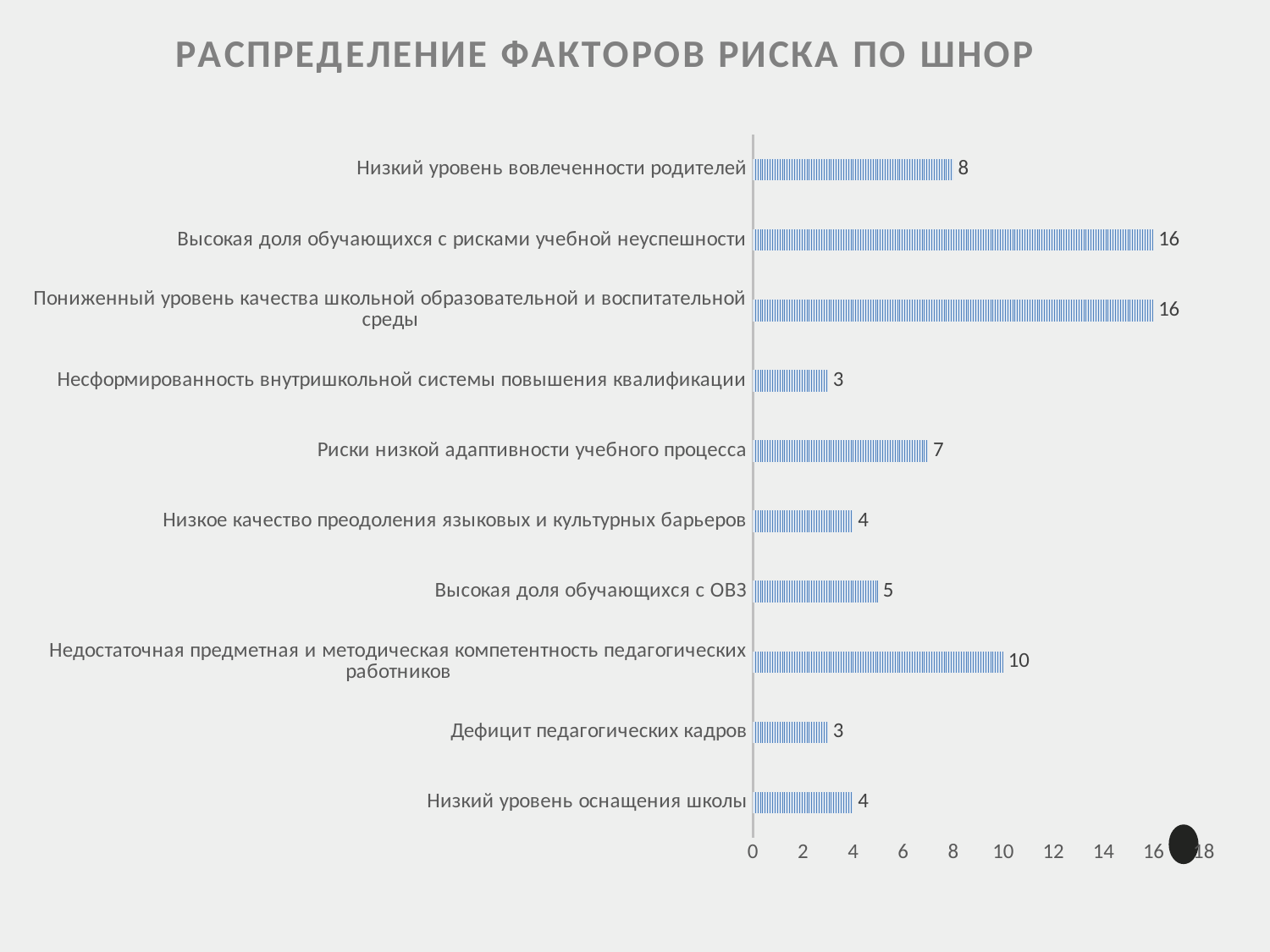

### Chart: РАСПРЕДЕЛЕНИЕ ФАКТОРОВ РИСКА ПО ШНОР

| Category | Кол-во |
|---|---|
|  Низкий уровень оснащения школы | 4.0 |
| Дефицит педагогических кадров | 3.0 |
| Недостаточная предметная и методическая компетентность педагогических работников | 10.0 |
| Высокая доля обучающихся с ОВЗ | 5.0 |
| Низкое качество преодоления языковых и культурных барьеров | 4.0 |
| Риски низкой адаптивности учебного процесса | 7.0 |
| Несформированность внутришкольной системы повышения квалификации | 3.0 |
| Пониженный уровень качества школьной образовательной и воспитательной среды | 16.0 |
| Высокая доля обучающихся с рисками учебной неуспешности | 16.0 |
| Низкий уровень вовлеченности родителей | 8.0 |